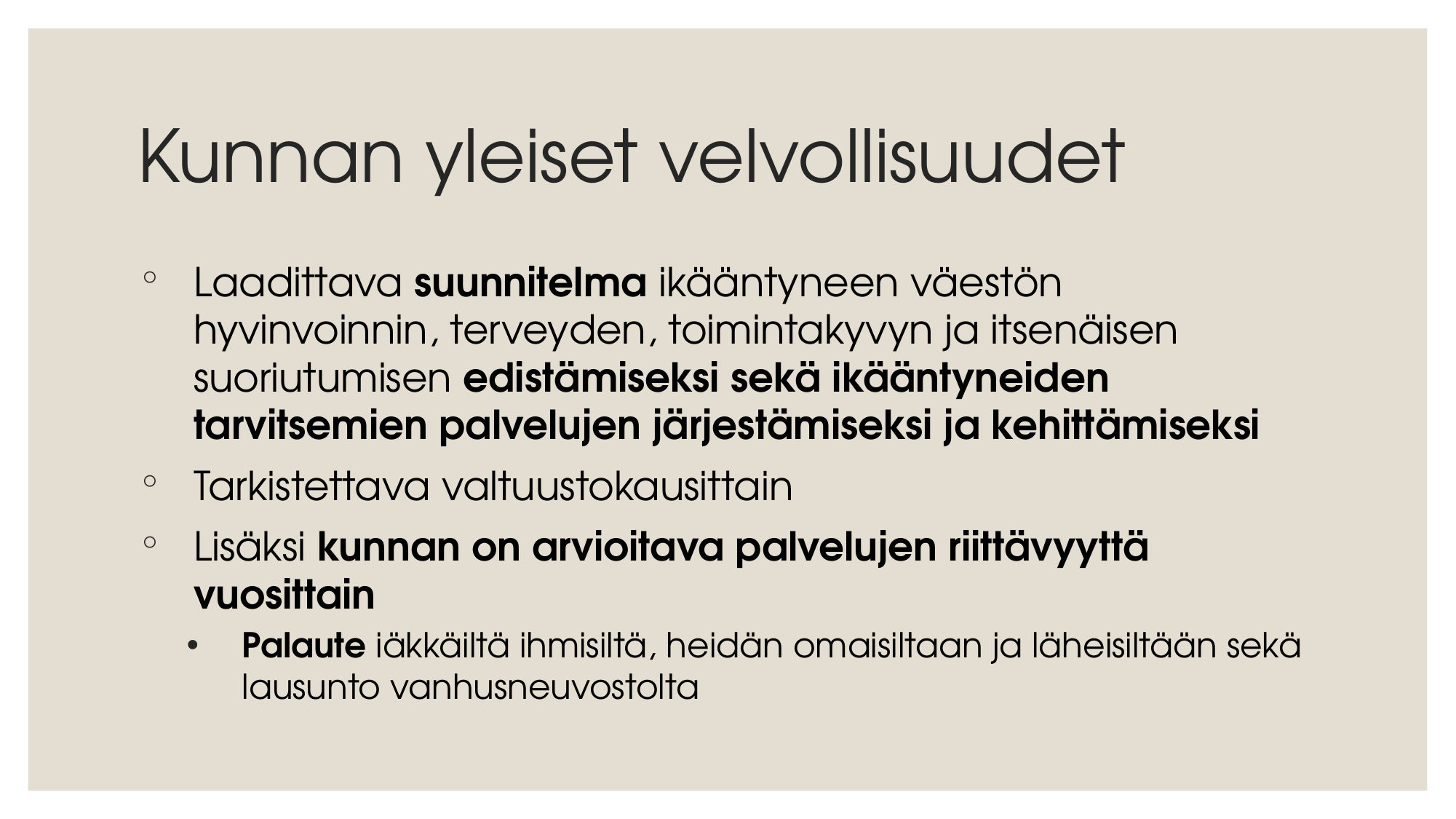

# Kunnan yleiset velvollisuudet
Laadittava suunnitelma ikääntyneen väestön hyvinvoinnin, terveyden, toimintakyvyn ja itsenäisen suoriutumisen edistämiseksi sekä ikääntyneiden tarvitsemien palvelujen järjestämiseksi ja kehittämiseksi
Tarkistettava valtuustokausittain
Lisäksi kunnan on arvioitava palvelujen riittävyyttä vuosittain
Palaute iäkkäiltä ihmisiltä, heidän omaisiltaan ja läheisiltään sekä lausunto vanhusneuvostolta